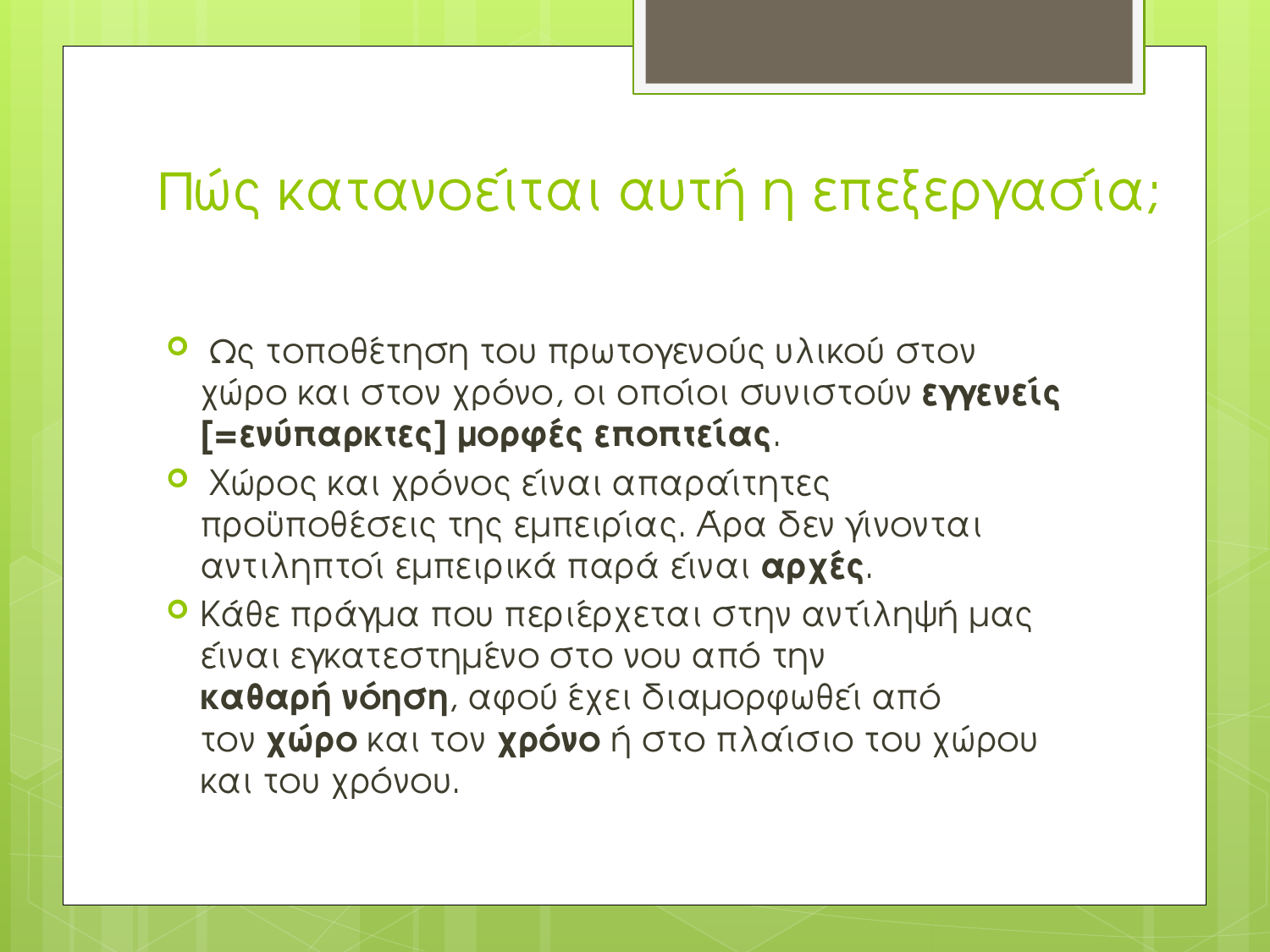

# Πώς κατανοείται αυτή η επεξεργασία;
 Ως τοποθέτηση του πρωτογενούς υλικού στον χώρο και στον χρόνο, οι οποίοι συνιστούν εγγενείς [=ενύπαρκτες] μορφές εποπτείας.
 Χώρος και χρόνος είναι απαραίτητες προϋποθέσεις της εμπειρίας. Άρα δεν γίνονται αντιληπτοί εμπειρικά παρά είναι αρχές.
Κάθε πράγμα που περιέρχεται στην αντίληψή μας είναι εγκατεστημένο στο νου από την καθαρή νόηση, αφού έχει διαμορφωθεί από τον χώρο και τον χρόνο ή στο πλαίσιο του χώρου και του χρόνου.